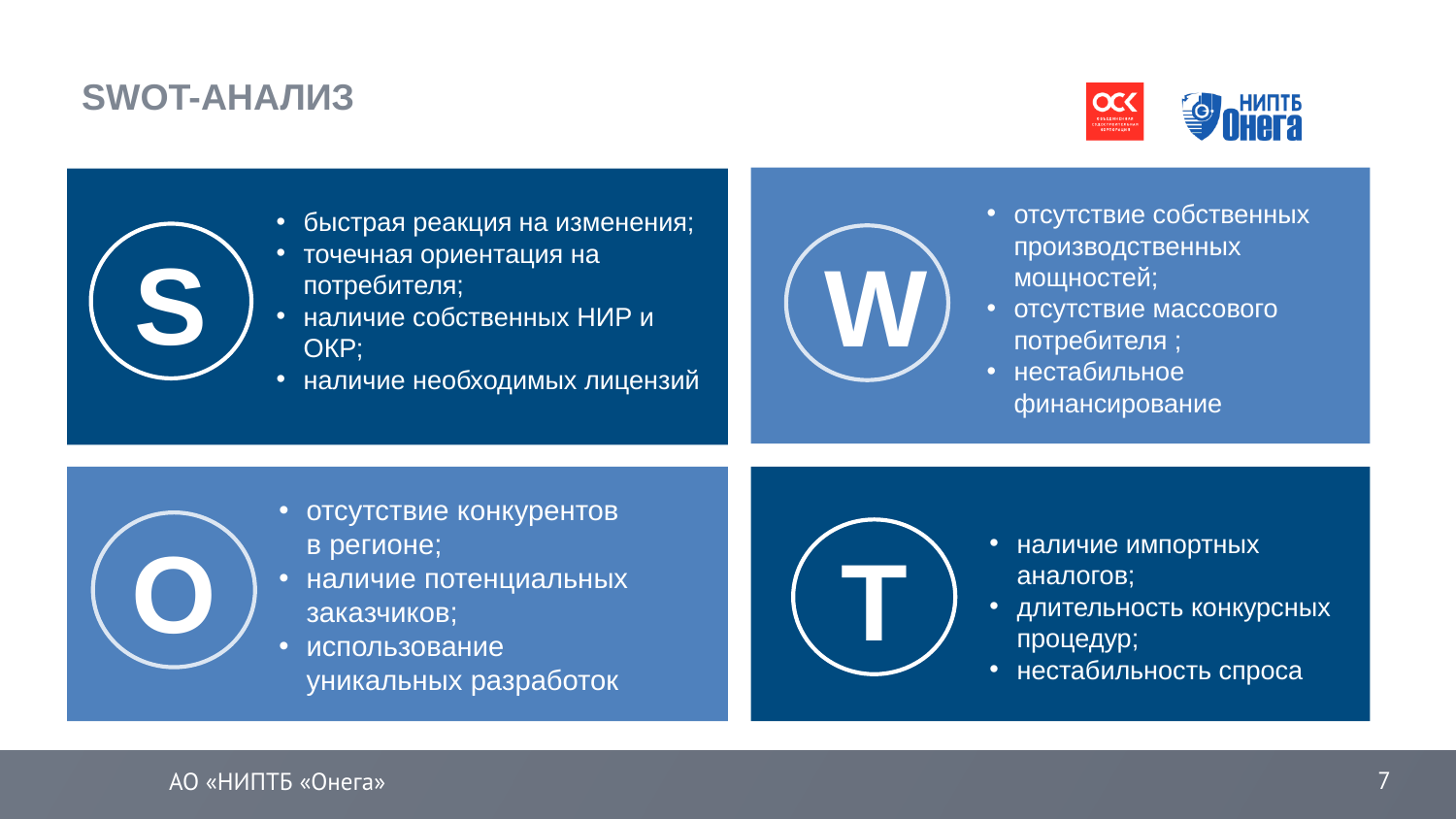

# SWОT-АНАЛИЗ

отсутствие собственных  производственных мощностей;
отсутствие массового потребителя ;
нестабильное финансирование
быстрая реакция на изменения;
точечная ориентация на потребителя;
наличие собственных НИР и ОКР;
наличие необходимых лицензий
S
W

отсутствие конкурентов
в регионе;
наличие потенциальных заказчиков;
использование уникальных разработок

O
T
наличие импортных аналогов;
длительность конкурсных процедур;
нестабильность спроса
АО «НИПТБ «Онега»
7